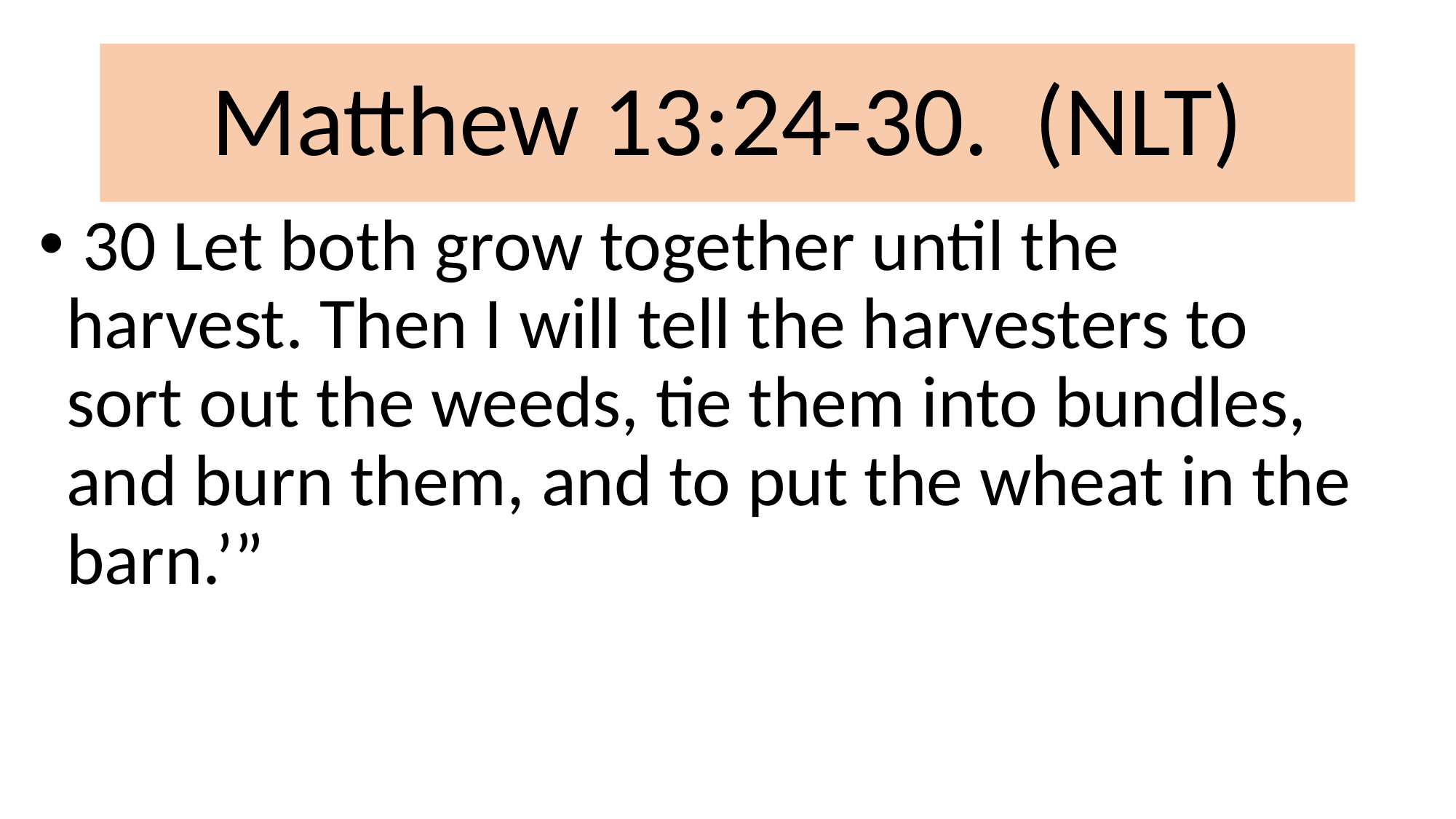

# Matthew 13:24-30.  (NLT)
 30 Let both grow together until the harvest. Then I will tell the harvesters to sort out the weeds, tie them into bundles, and burn them, and to put the wheat in the barn.’”